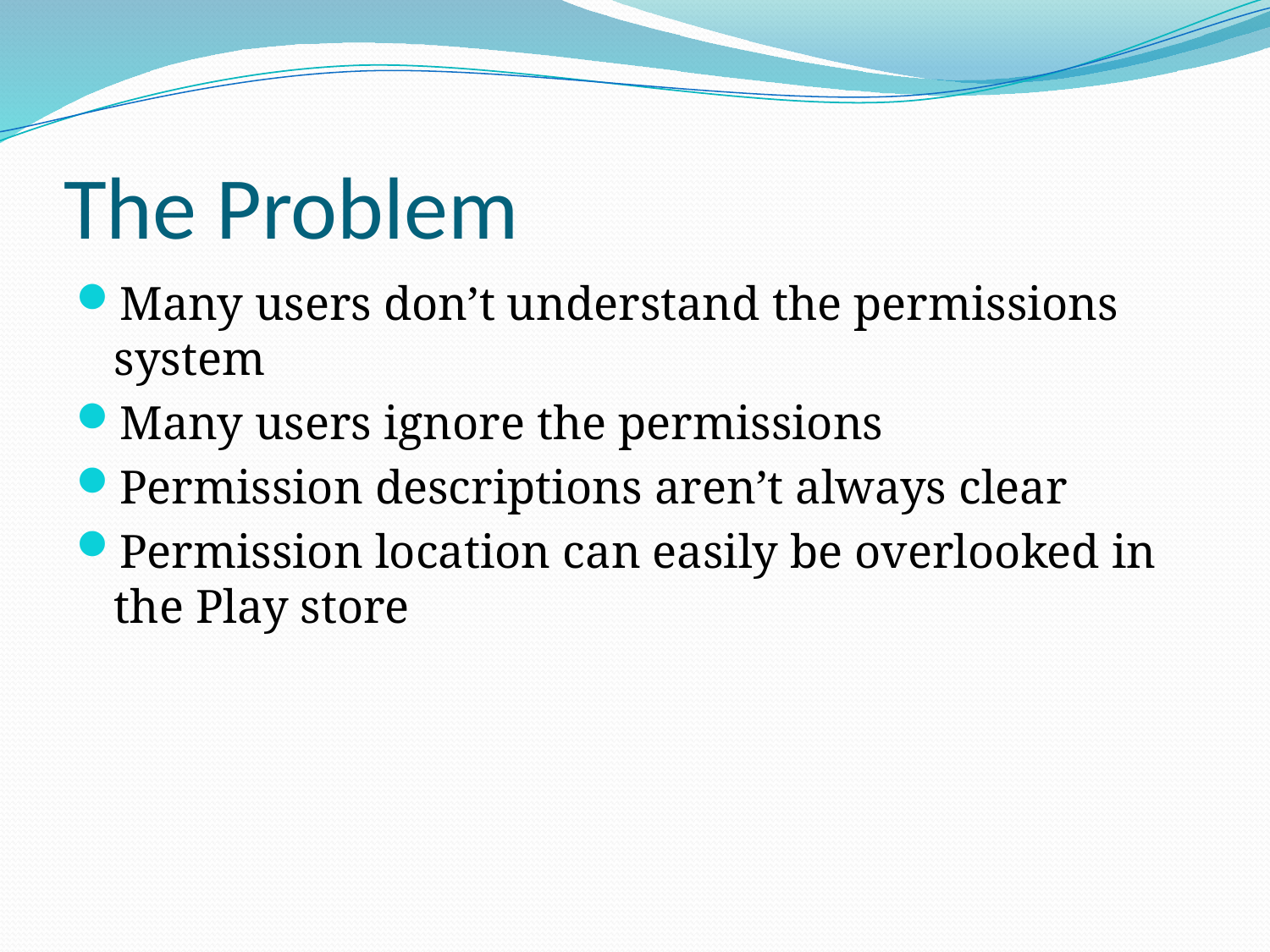

# The Problem
Many users don’t understand the permissions system
Many users ignore the permissions
Permission descriptions aren’t always clear
Permission location can easily be overlooked in the Play store